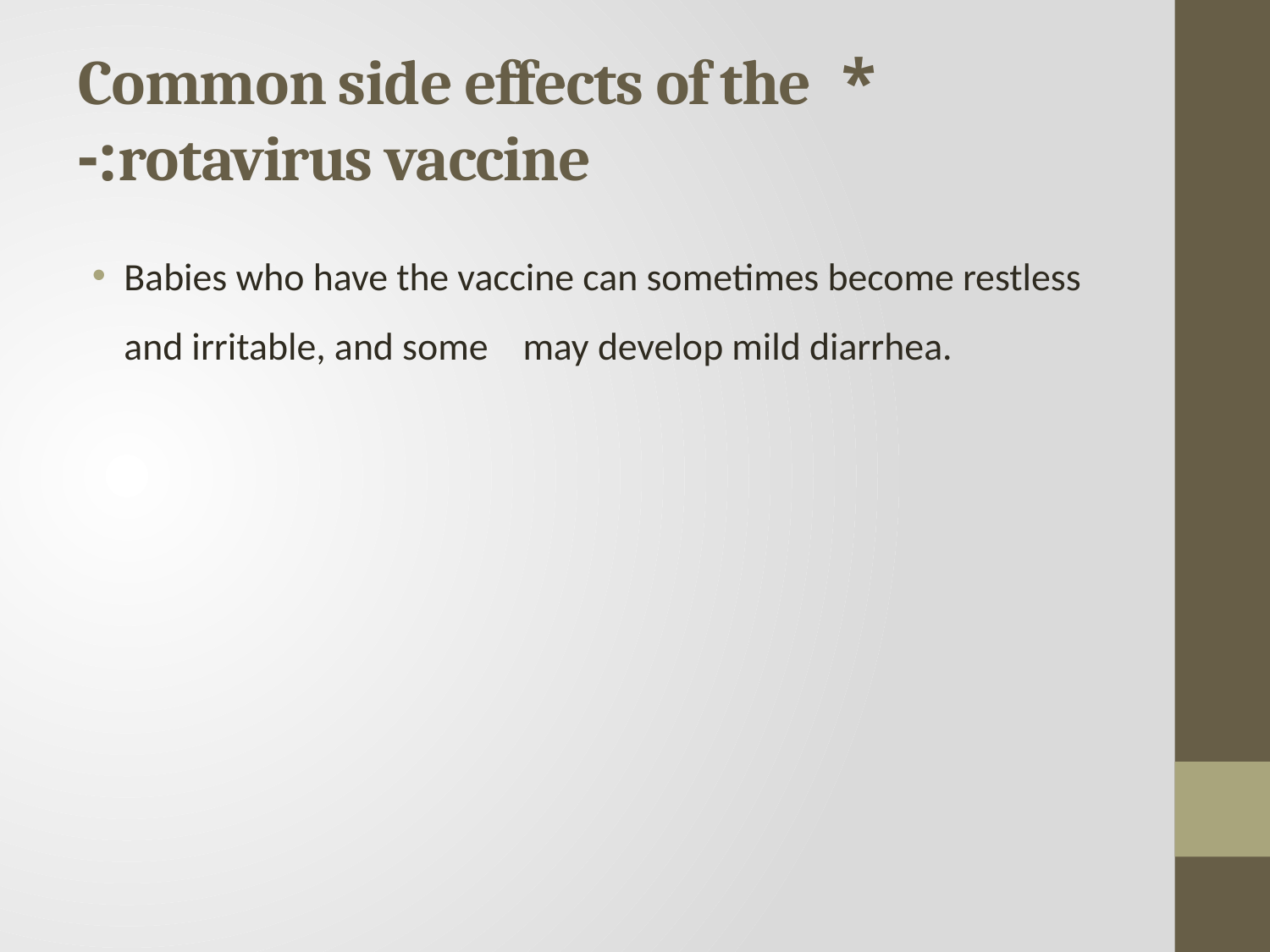

# *  Common side effects of the rotavirus vaccine:-
Babies who have the vaccine can sometimes become restless and irritable, and some    may develop mild diarrhea.